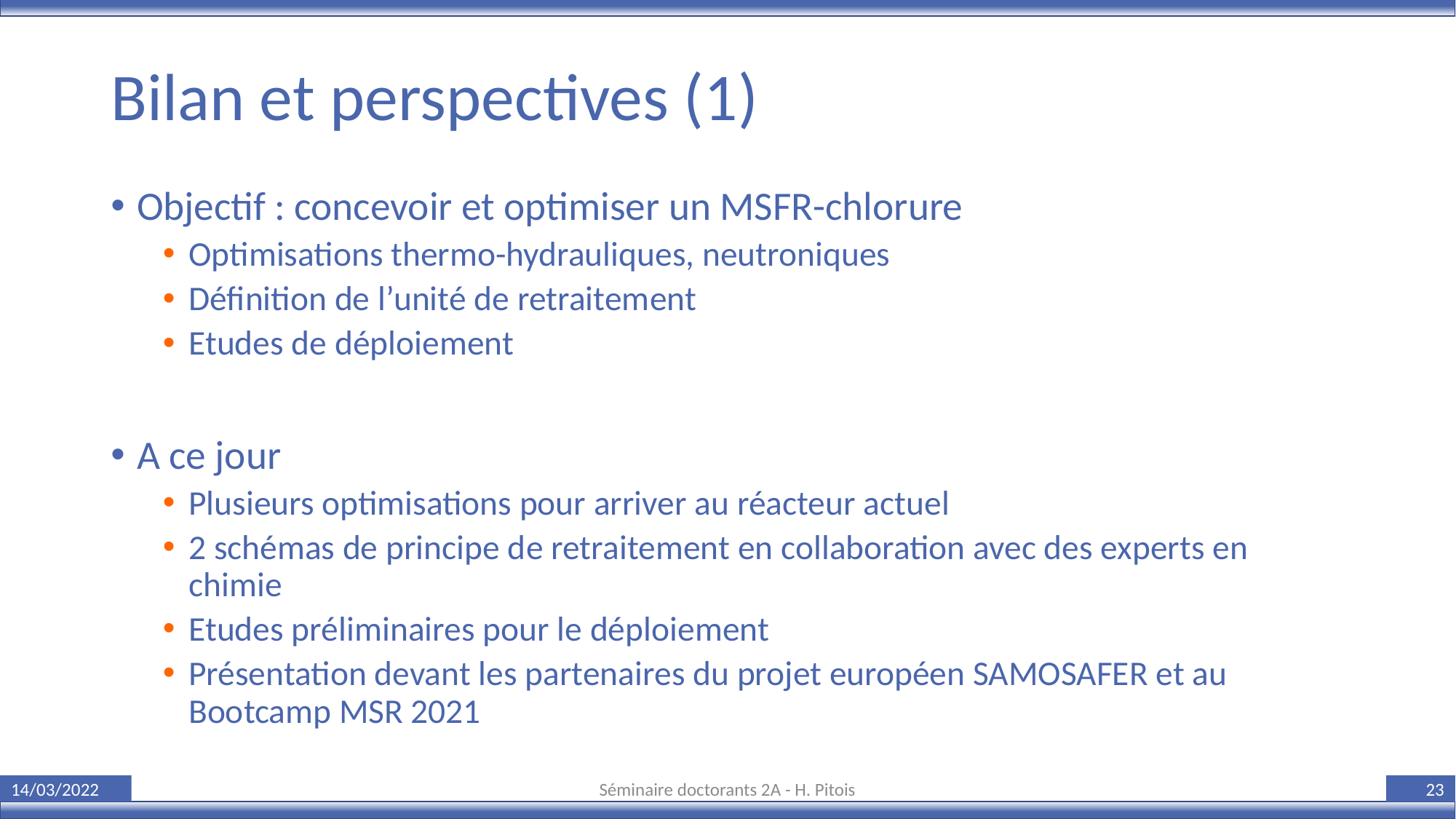

# Bilan et perspectives (1)
Objectif : concevoir et optimiser un MSFR-chlorure
Optimisations thermo-hydrauliques, neutroniques
Définition de l’unité de retraitement
Etudes de déploiement

A ce jour
Plusieurs optimisations pour arriver au réacteur actuel
2 schémas de principe de retraitement en collaboration avec des experts en chimie
Etudes préliminaires pour le déploiement
Présentation devant les partenaires du projet européen SAMOSAFER et au Bootcamp MSR 2021

Séminaire doctorants 2A - H. Pitois
14/03/2022
23